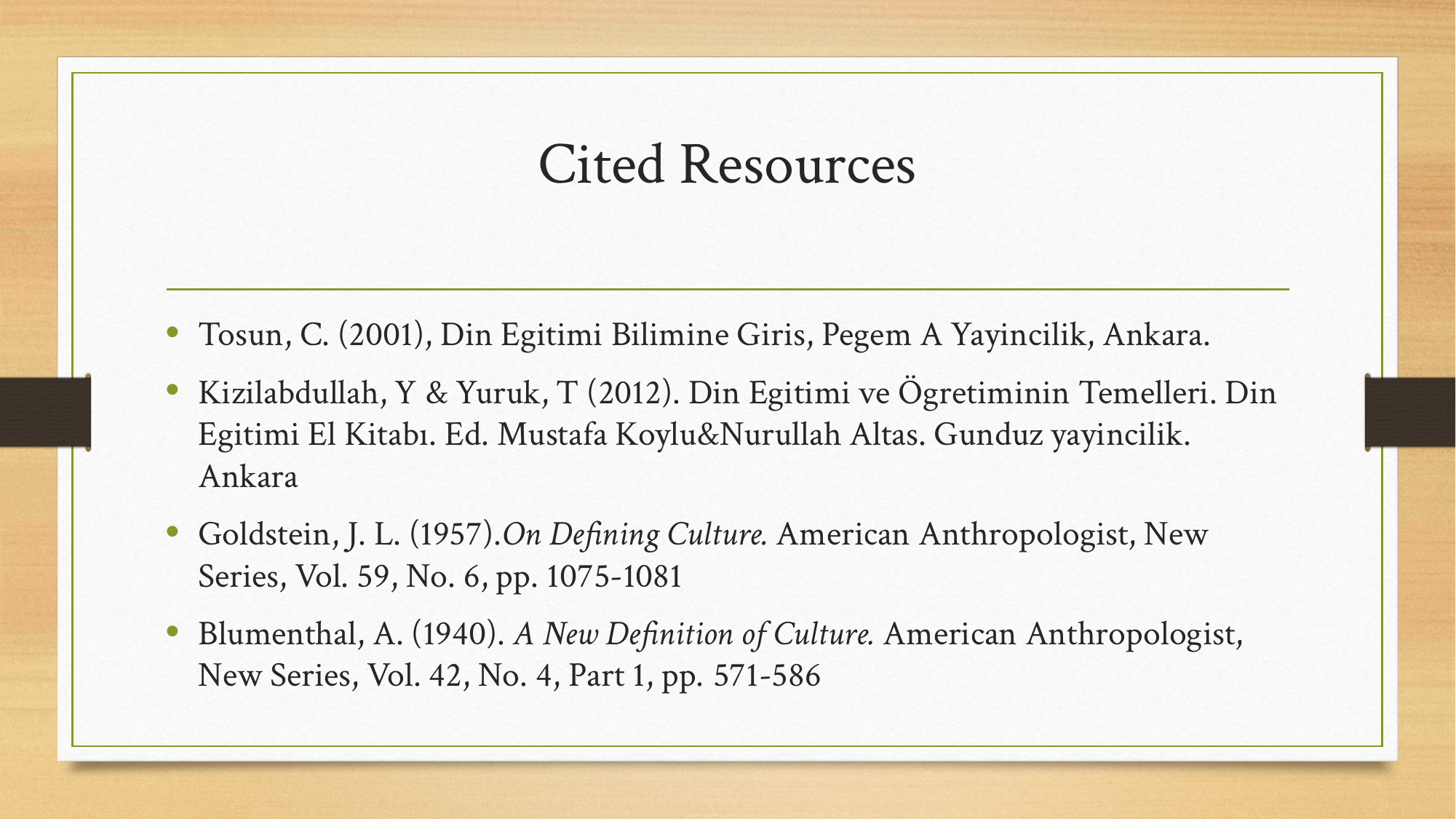

# Cited Resources
Tosun, C. (2001), Din Egitimi Bilimine Giris, Pegem A Yayincilik, Ankara.
Kizilabdullah, Y & Yuruk, T (2012). Din Egitimi ve Ögretiminin Temelleri. Din Egitimi El Kitabı. Ed. Mustafa Koylu&Nurullah Altas. Gunduz yayincilik. Ankara
Goldstein, J. L. (1957).On Defining Culture. American Anthropologist, New Series, Vol. 59, No. 6, pp. 1075-1081
Blumenthal, A. (1940). A New Definition of Culture. American Anthropologist, New Series, Vol. 42, No. 4, Part 1, pp. 571-586